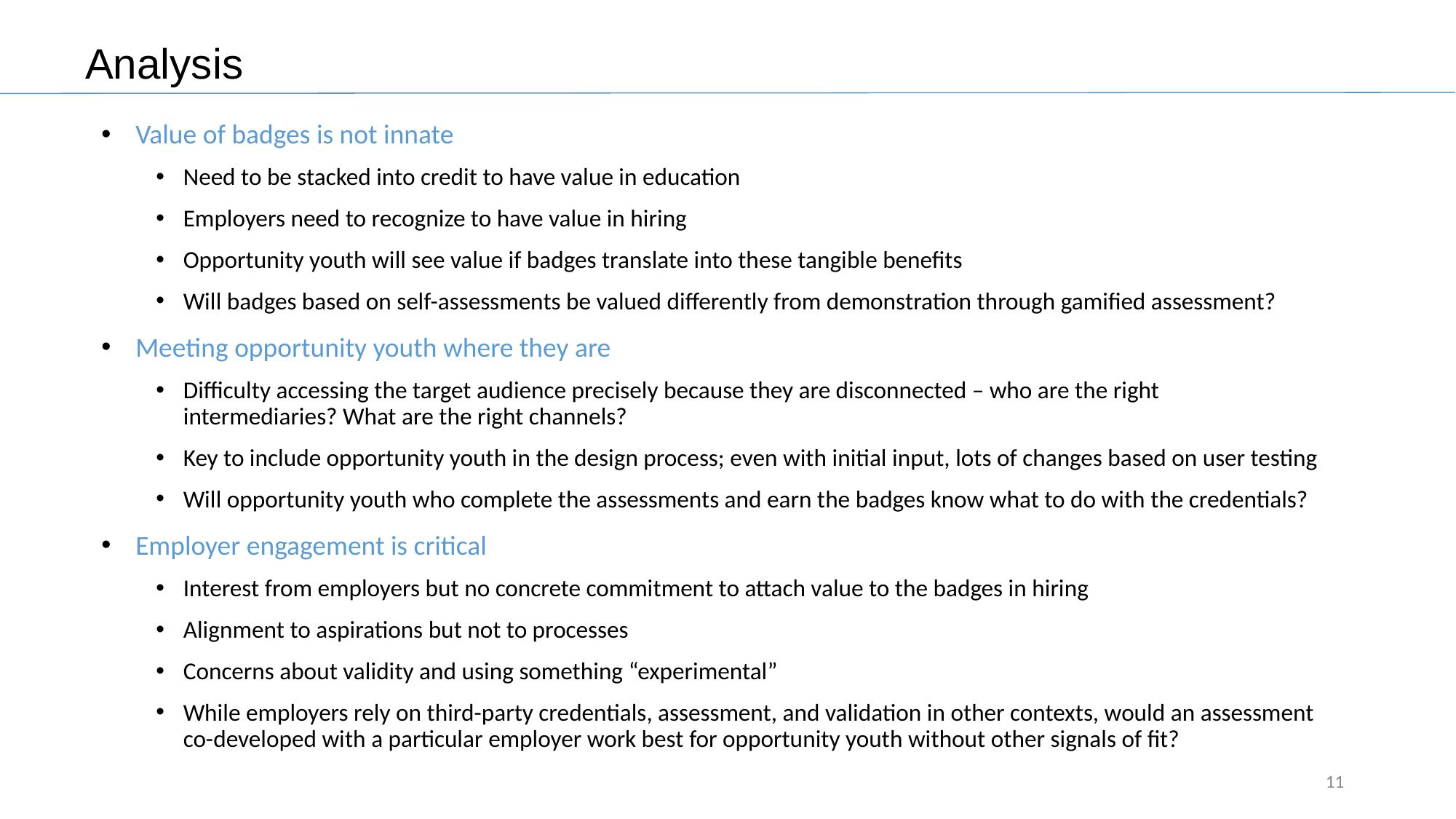

# Analysis
Value of badges is not innate
Need to be stacked into credit to have value in education
Employers need to recognize to have value in hiring
Opportunity youth will see value if badges translate into these tangible benefits
Will badges based on self-assessments be valued differently from demonstration through gamified assessment?
Meeting opportunity youth where they are
Difficulty accessing the target audience precisely because they are disconnected – who are the right intermediaries? What are the right channels?
Key to include opportunity youth in the design process; even with initial input, lots of changes based on user testing
Will opportunity youth who complete the assessments and earn the badges know what to do with the credentials?
Employer engagement is critical
Interest from employers but no concrete commitment to attach value to the badges in hiring
Alignment to aspirations but not to processes
Concerns about validity and using something “experimental”
While employers rely on third-party credentials, assessment, and validation in other contexts, would an assessment co-developed with a particular employer work best for opportunity youth without other signals of fit?
11